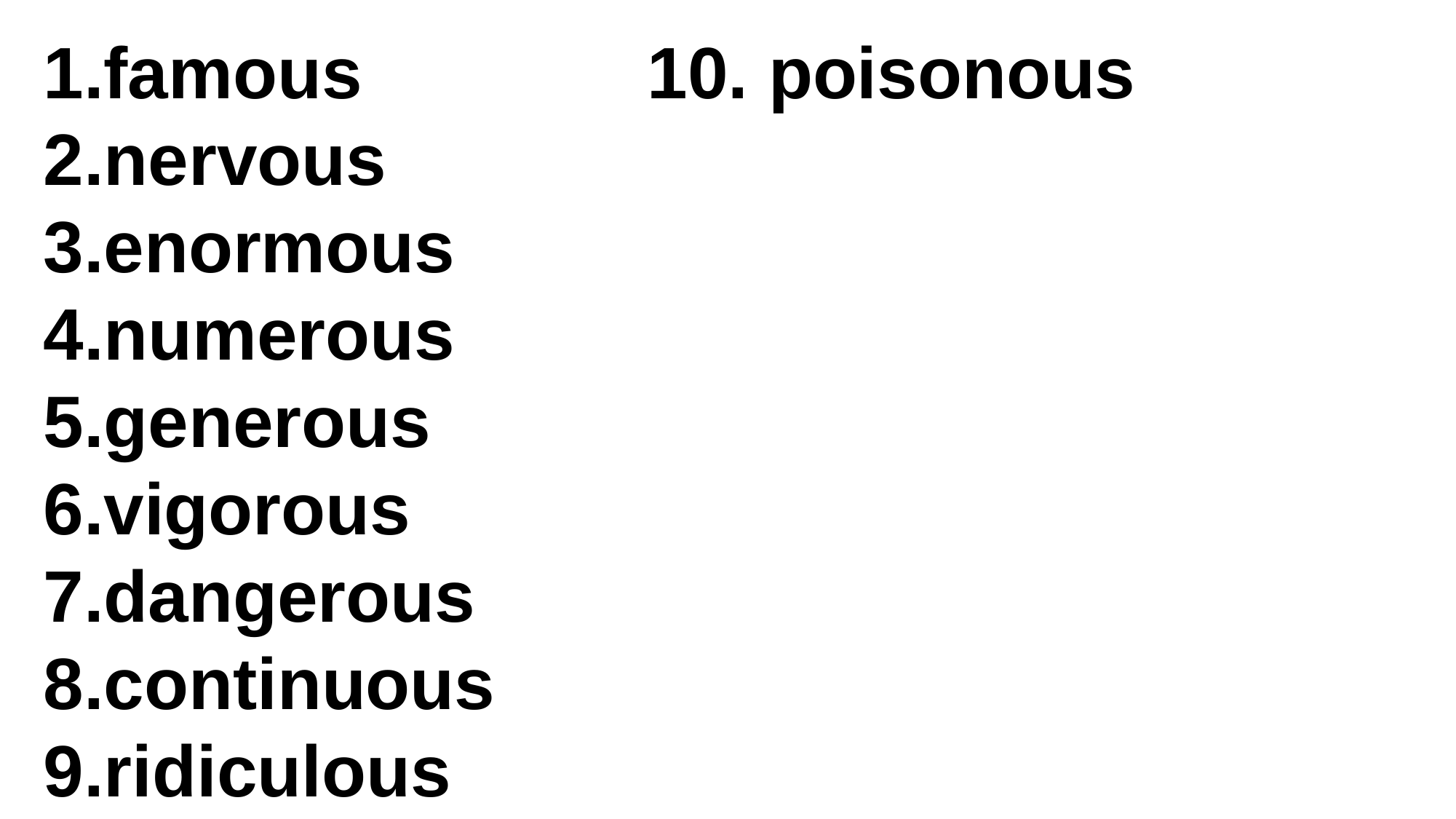

10. poisonous
famous
nervous
enormous
numerous
generous
vigorous
dangerous
continuous
ridiculous